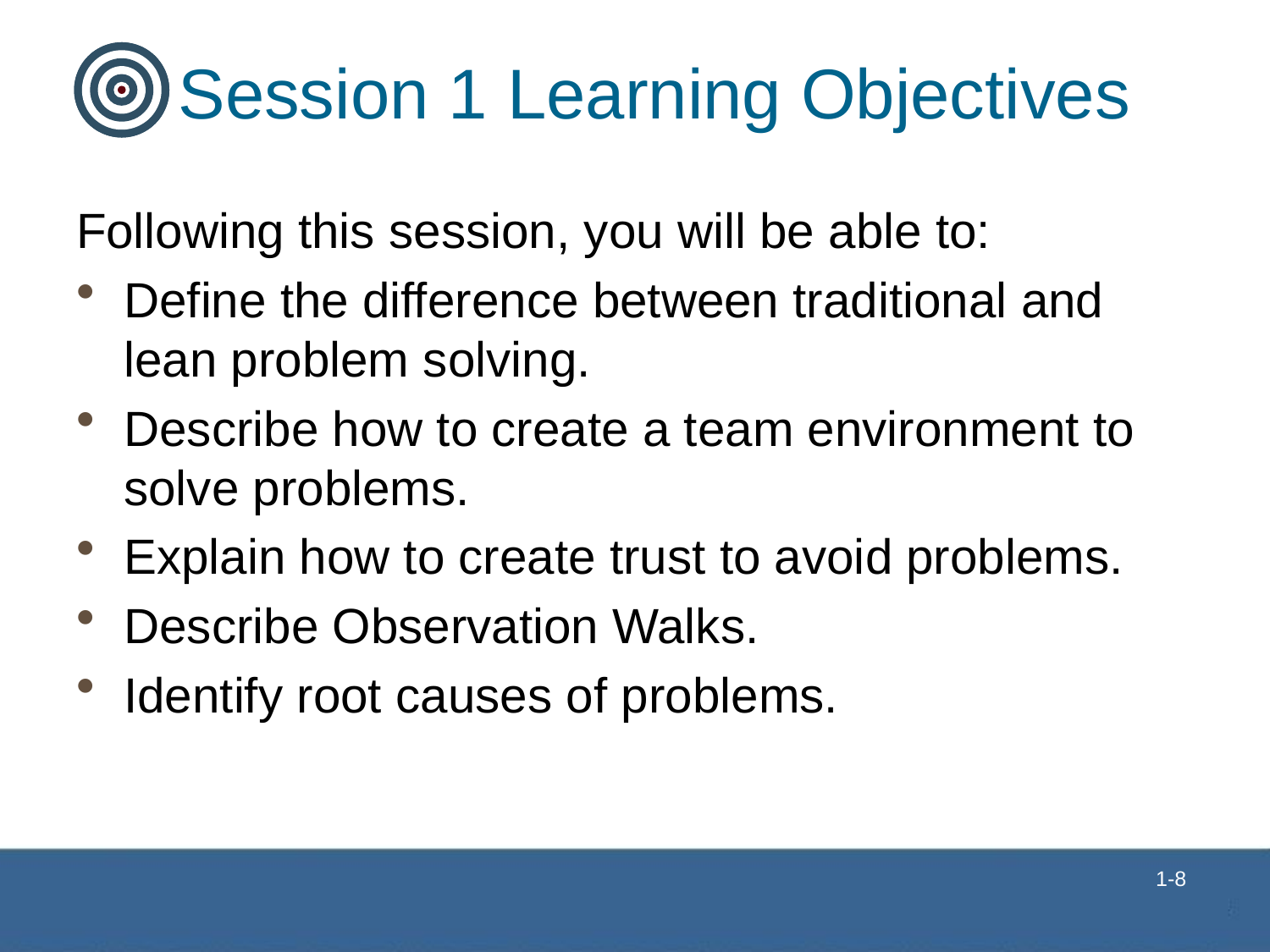

# Session 1 Learning Objectives

Following this session, you will be able to:
Define the difference between traditional and lean problem solving.
Describe how to create a team environment to solve problems.
Explain how to create trust to avoid problems.
Describe Observation Walks.
Identify root causes of problems.

 1-8